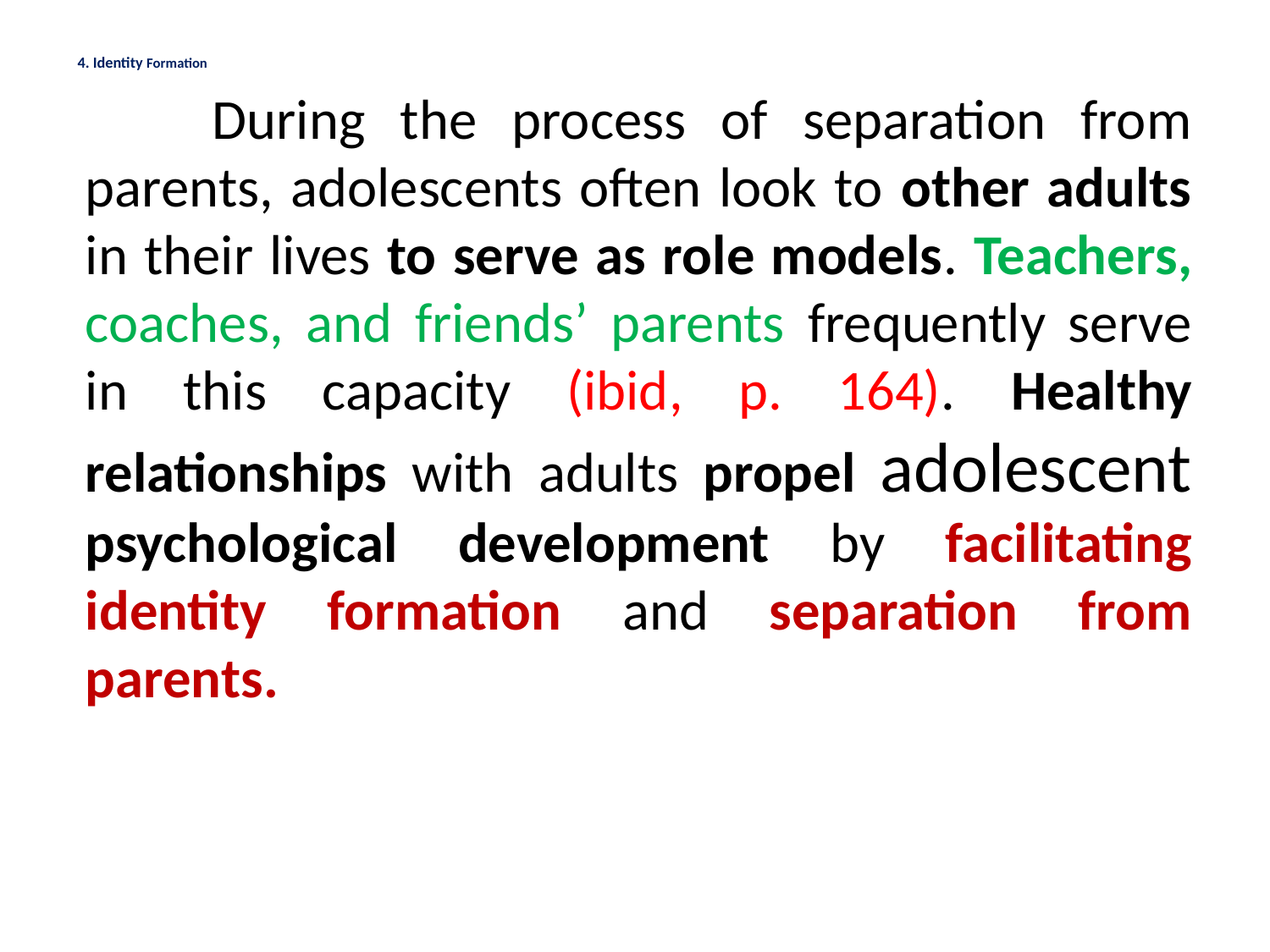

# 4. Identity Formation
		During the process of separation from parents, adolescents often look to other adults in their lives to serve as role models. Teachers, coaches, and friends’ parents frequently serve in this capacity (ibid, p. 164). Healthy relationships with adults propel adolescent psychological development by facilitating identity formation and separation from parents.